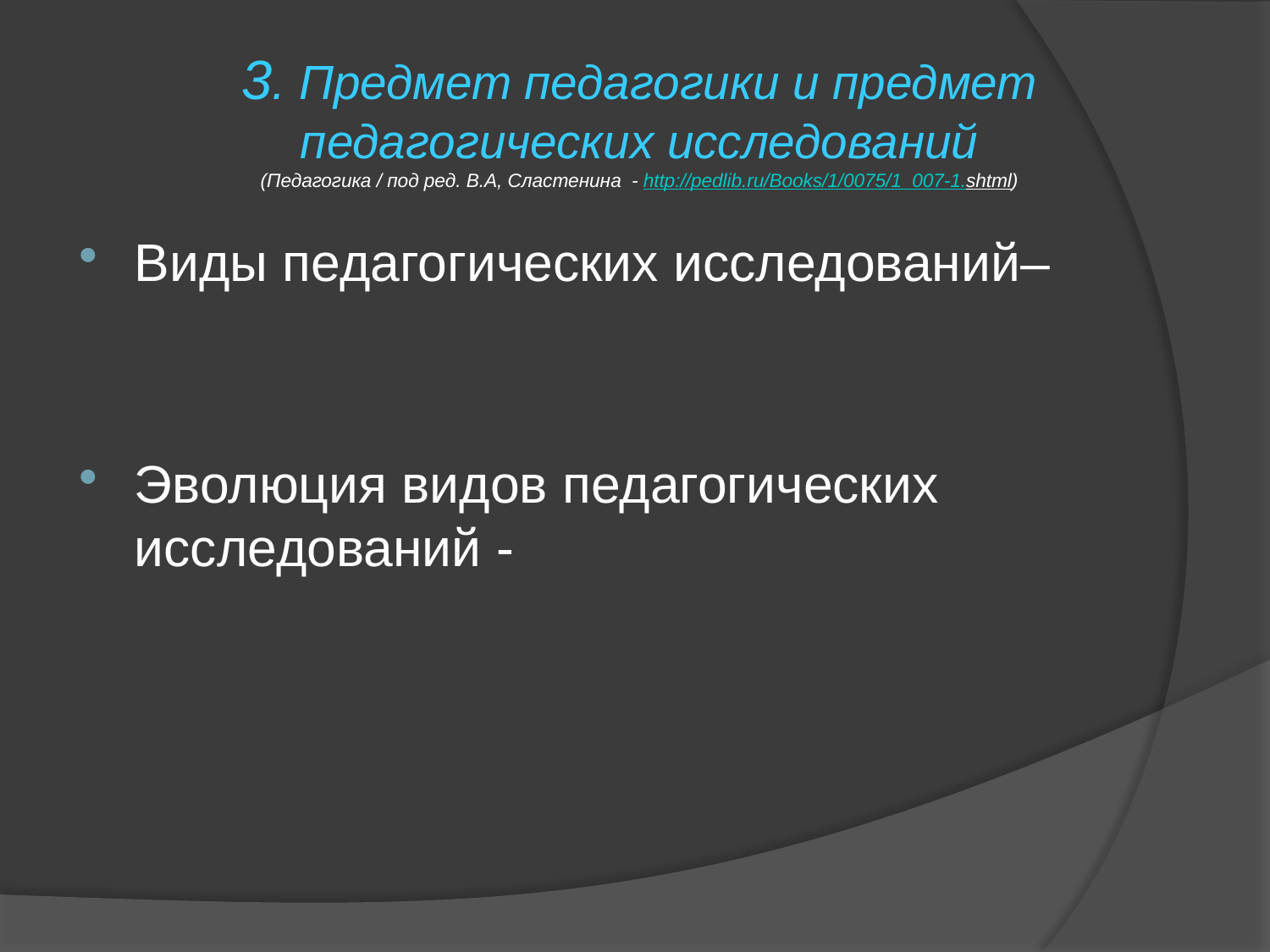

# 3. Предмет педагогики и предмет педагогических исследований (Педагогика / под ред. В.А, Сластенина  - http://pedlib.ru/Books/1/0075/1_007-1.shtml)
Виды педагогических исследований–

Эволюция видов педагогических исследований -